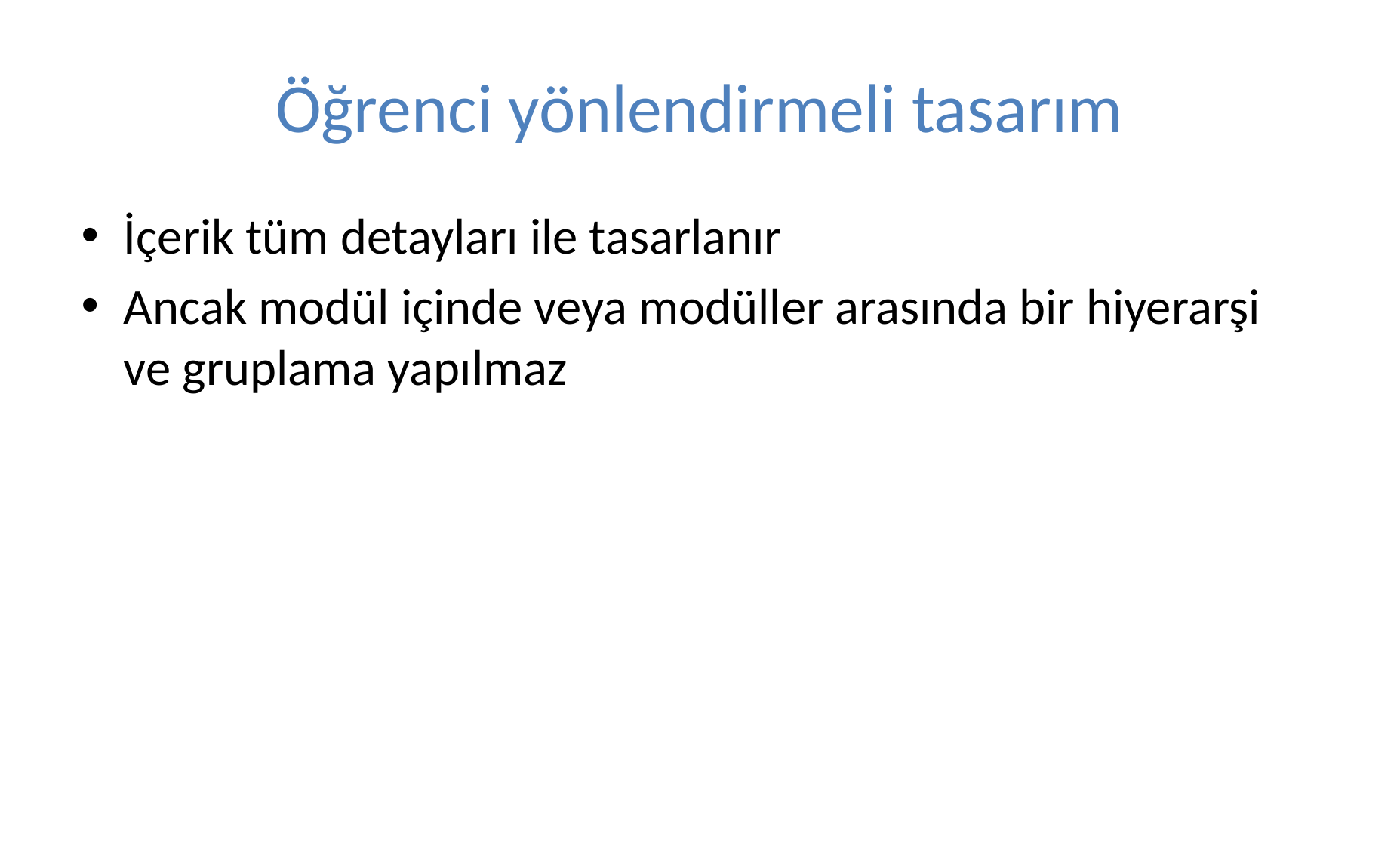

# Öğrenci yönlendirmeli tasarım
İçerik tüm detayları ile tasarlanır
Ancak modül içinde veya modüller arasında bir hiyerarşi ve gruplama yapılmaz